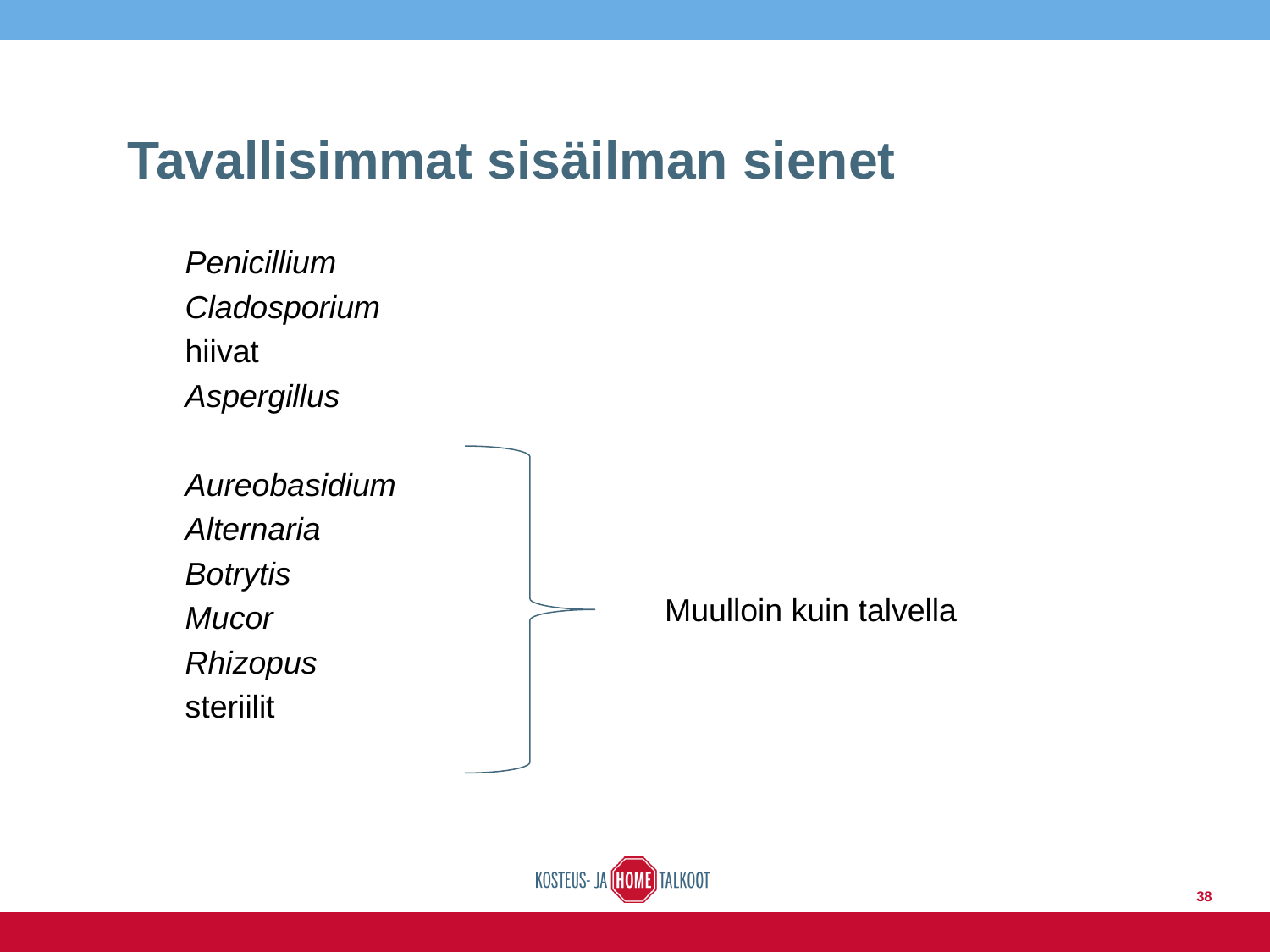

# Tavallisimmat sisäilman sienet
Penicillium
Cladosporium
hiivat
Aspergillus

Aureobasidium
Alternaria
Botrytis
Mucor
Rhizopus
steriilit

Muulloin kuin talvella
38